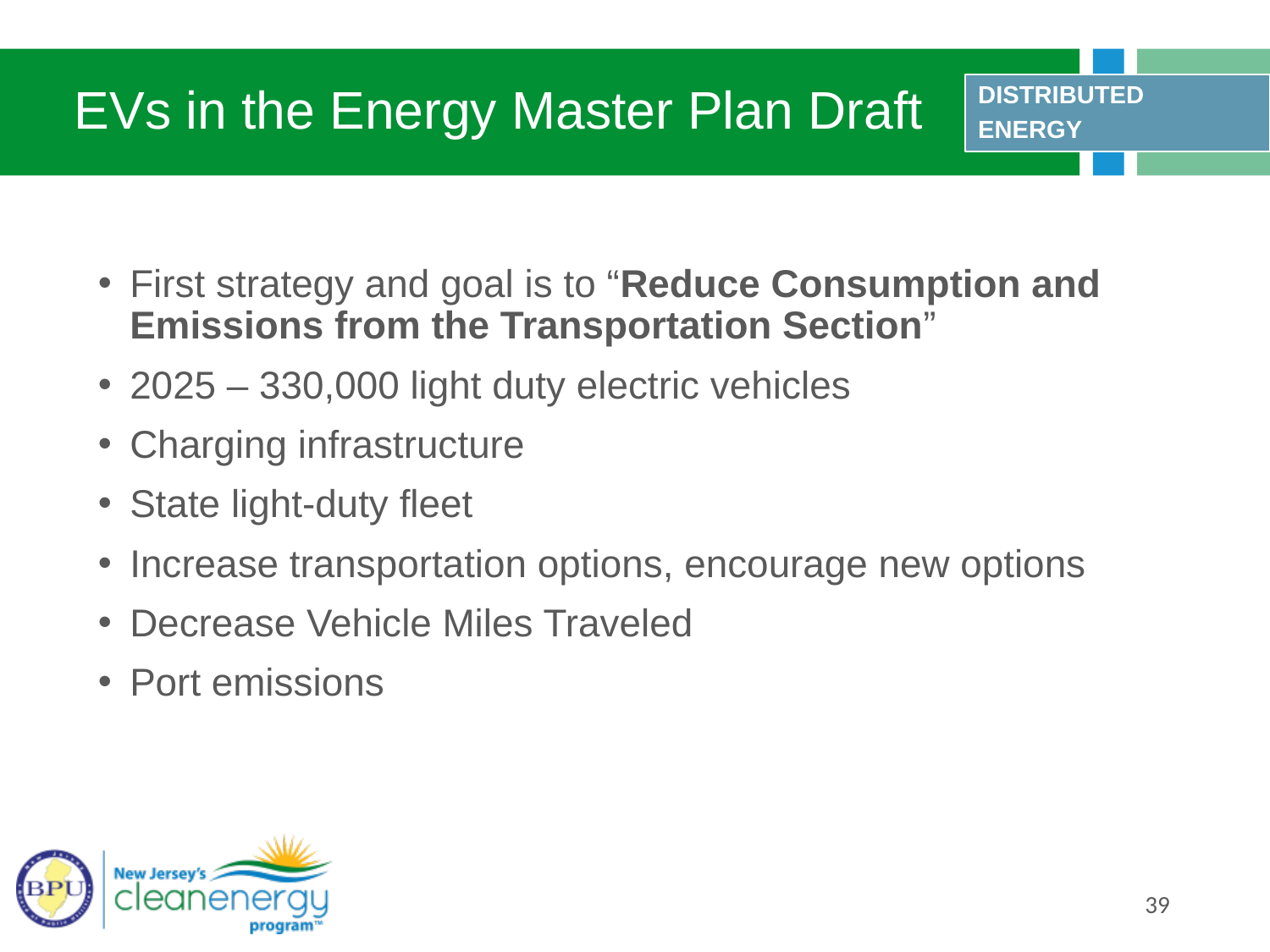

EVs in the Energy Master Plan Draft
distributed
energy
First strategy and goal is to “Reduce Consumption and Emissions from the Transportation Section”
2025 – 330,000 light duty electric vehicles
Charging infrastructure
State light-duty fleet
Increase transportation options, encourage new options
Decrease Vehicle Miles Traveled
Port emissions

39